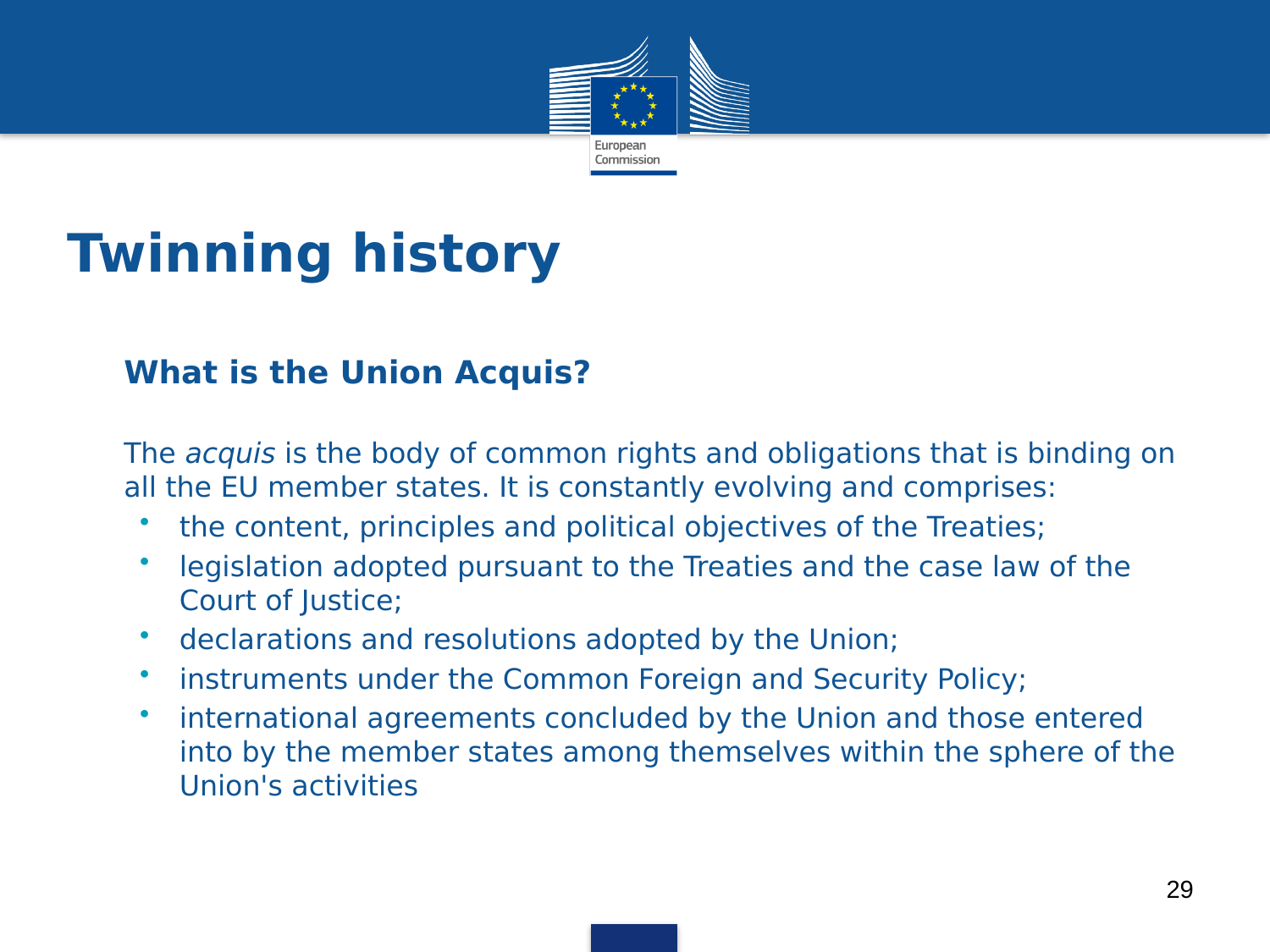

# Twinning history
What is the Union Acquis?

The acquis is the body of common rights and obligations that is binding on all the EU member states. It is constantly evolving and comprises:
the content, principles and political objectives of the Treaties;
legislation adopted pursuant to the Treaties and the case law of the Court of Justice;
declarations and resolutions adopted by the Union;
instruments under the Common Foreign and Security Policy;
international agreements concluded by the Union and those entered into by the member states among themselves within the sphere of the Union's activities

29